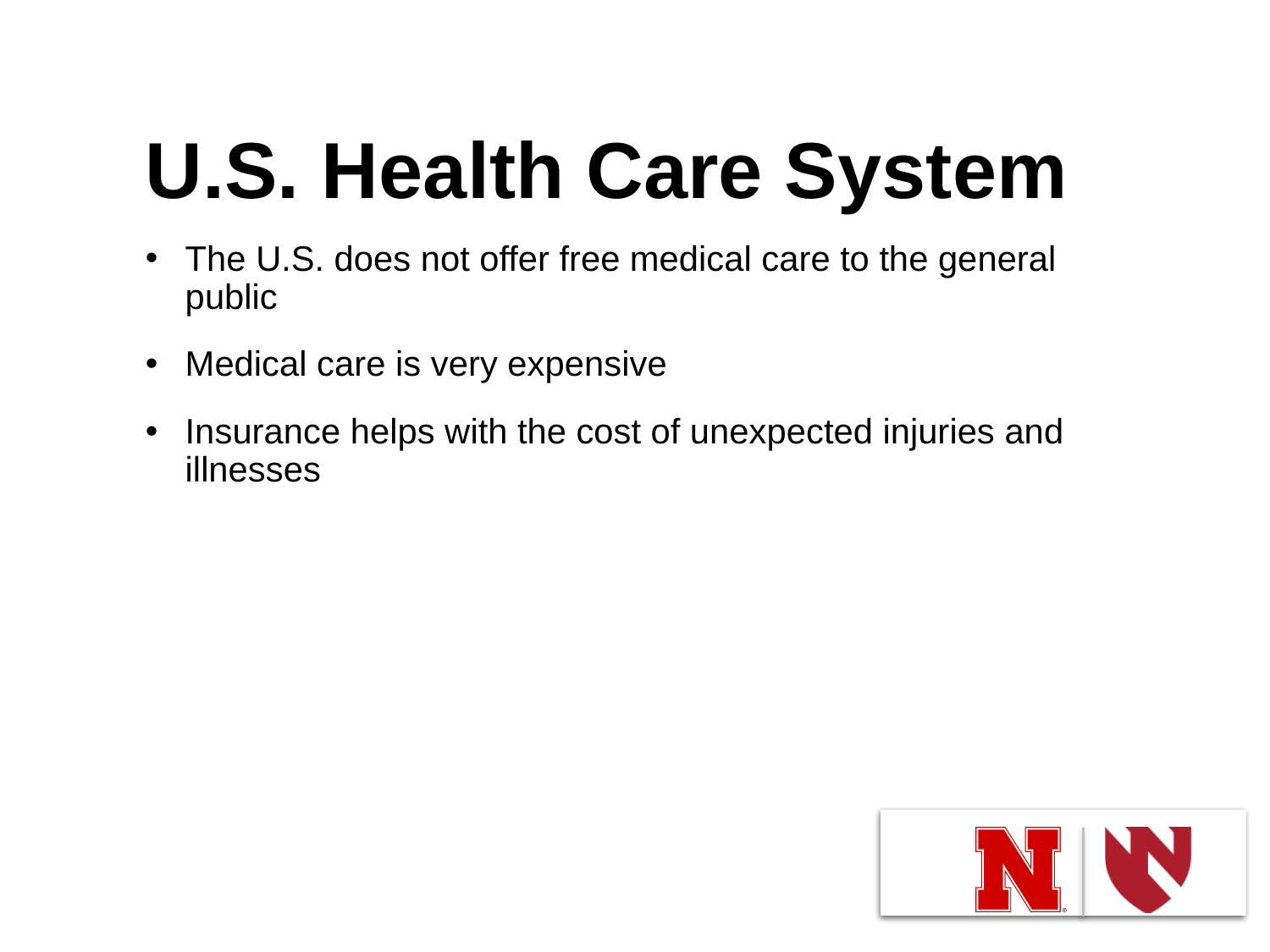

# U.S. Health Care System
The U.S. does not offer free medical care to the general public

Medical care is very expensive

Insurance helps with the cost of unexpected injuries and illnesses